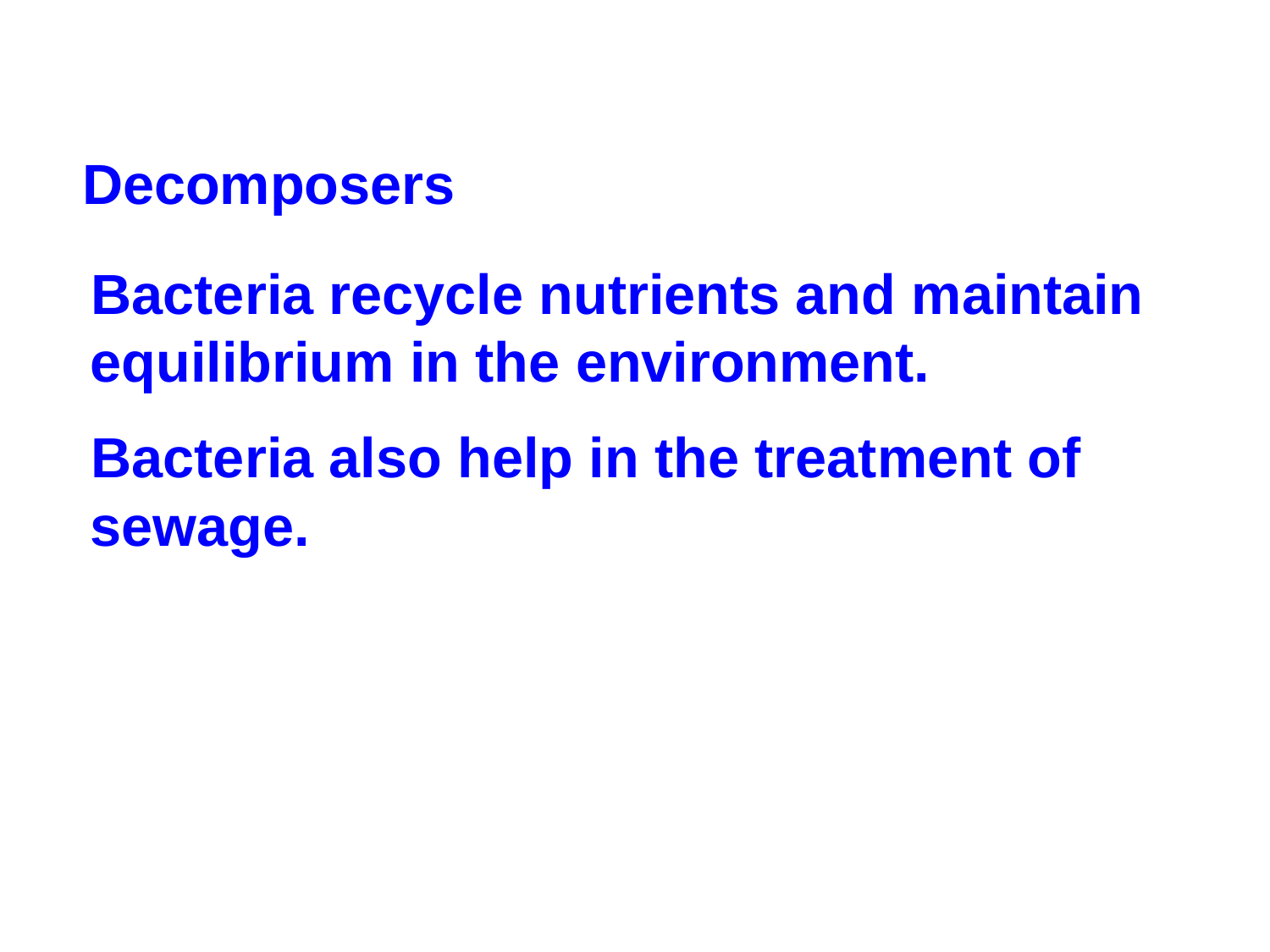

Decomposers
Bacteria recycle nutrients and maintain equilibrium in the environment.
Bacteria also help in the treatment of sewage.